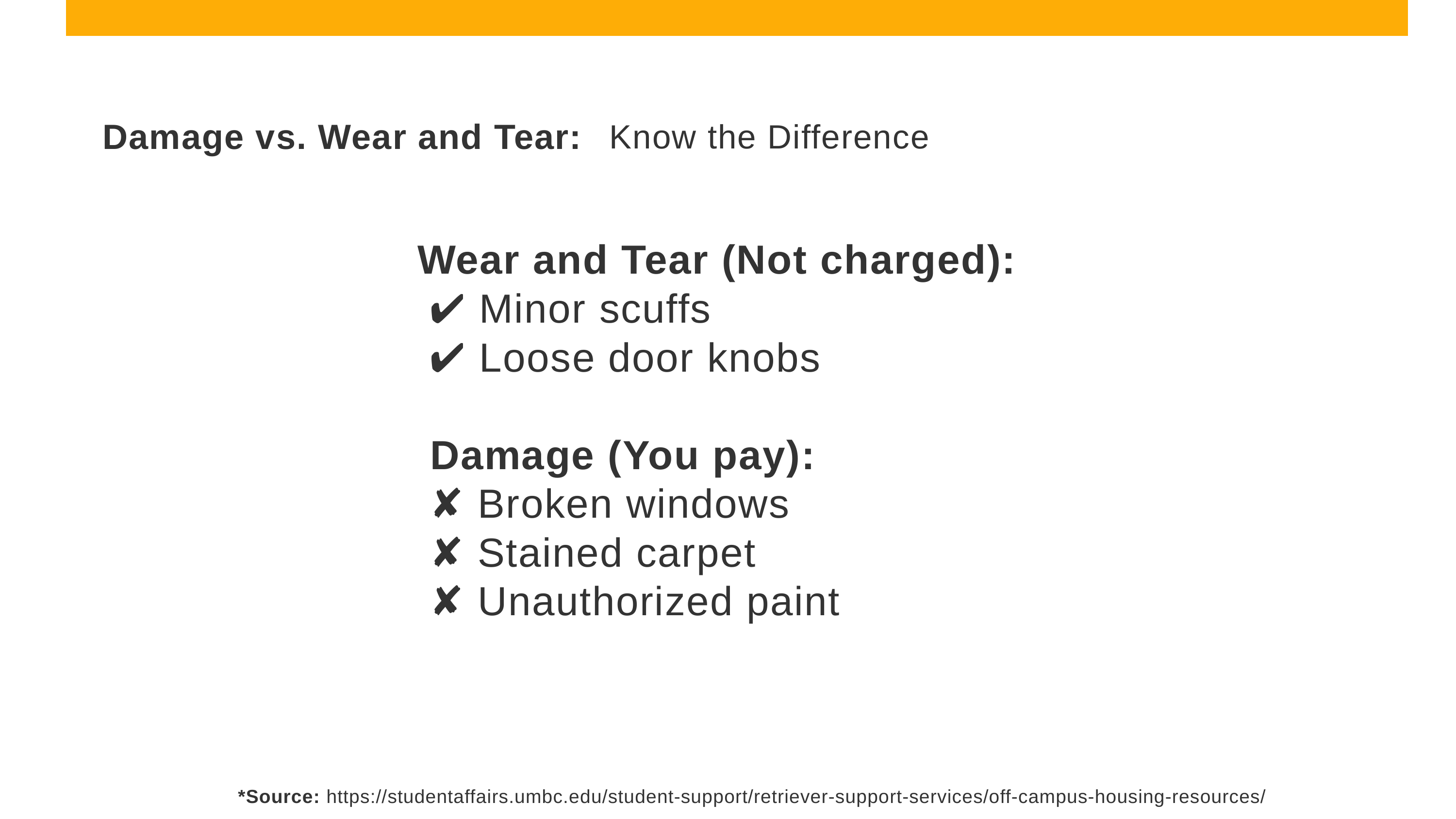

Damage vs. Wear and Tear:
Know the Difference
Wear and Tear (Not charged):
 ✔ Minor scuffs
 ✔ Loose door knobs

 Damage (You pay):
 ✘ Broken windows
 ✘ Stained carpet
 ✘ Unauthorized paint
*Source: https://studentaffairs.umbc.edu/student-support/retriever-support-services/off-campus-housing-resources/